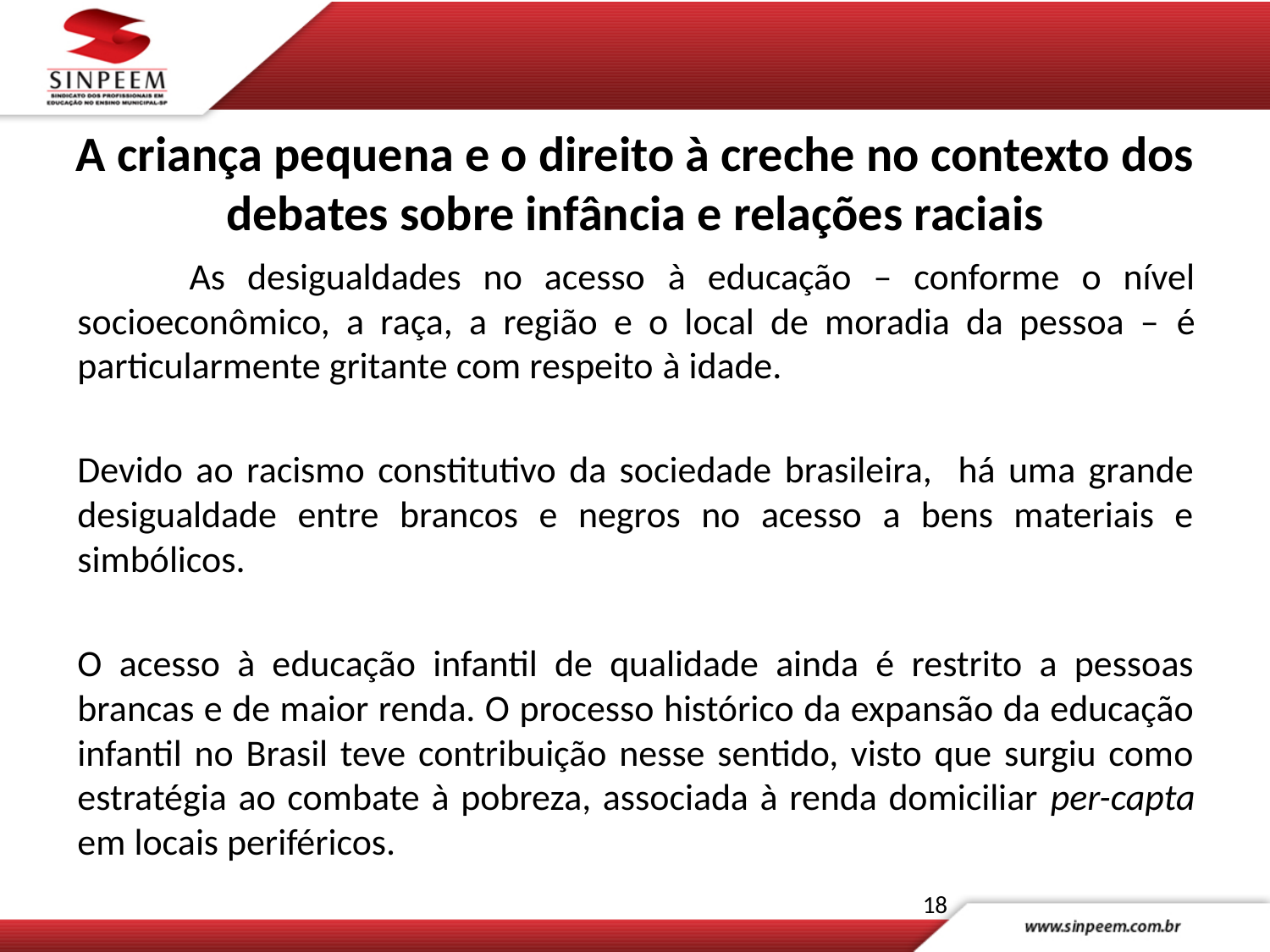

# A criança pequena e o direito à creche no contexto dos debates sobre infância e relações raciais
	As desigualdades no acesso à educação – conforme o nível socioeconômico, a raça, a região e o local de moradia da pessoa – é particularmente gritante com respeito à idade.

Devido ao racismo constitutivo da sociedade brasileira,  há uma grande desigualdade entre brancos e negros no acesso a bens materiais e simbólicos.

O acesso à educação infantil de qualidade ainda é restrito a pessoas brancas e de maior renda. O processo histórico da expansão da educação infantil no Brasil teve contribuição nesse sentido, visto que surgiu como estratégia ao combate à pobreza, associada à renda domiciliar per-capta em locais periféricos.

18